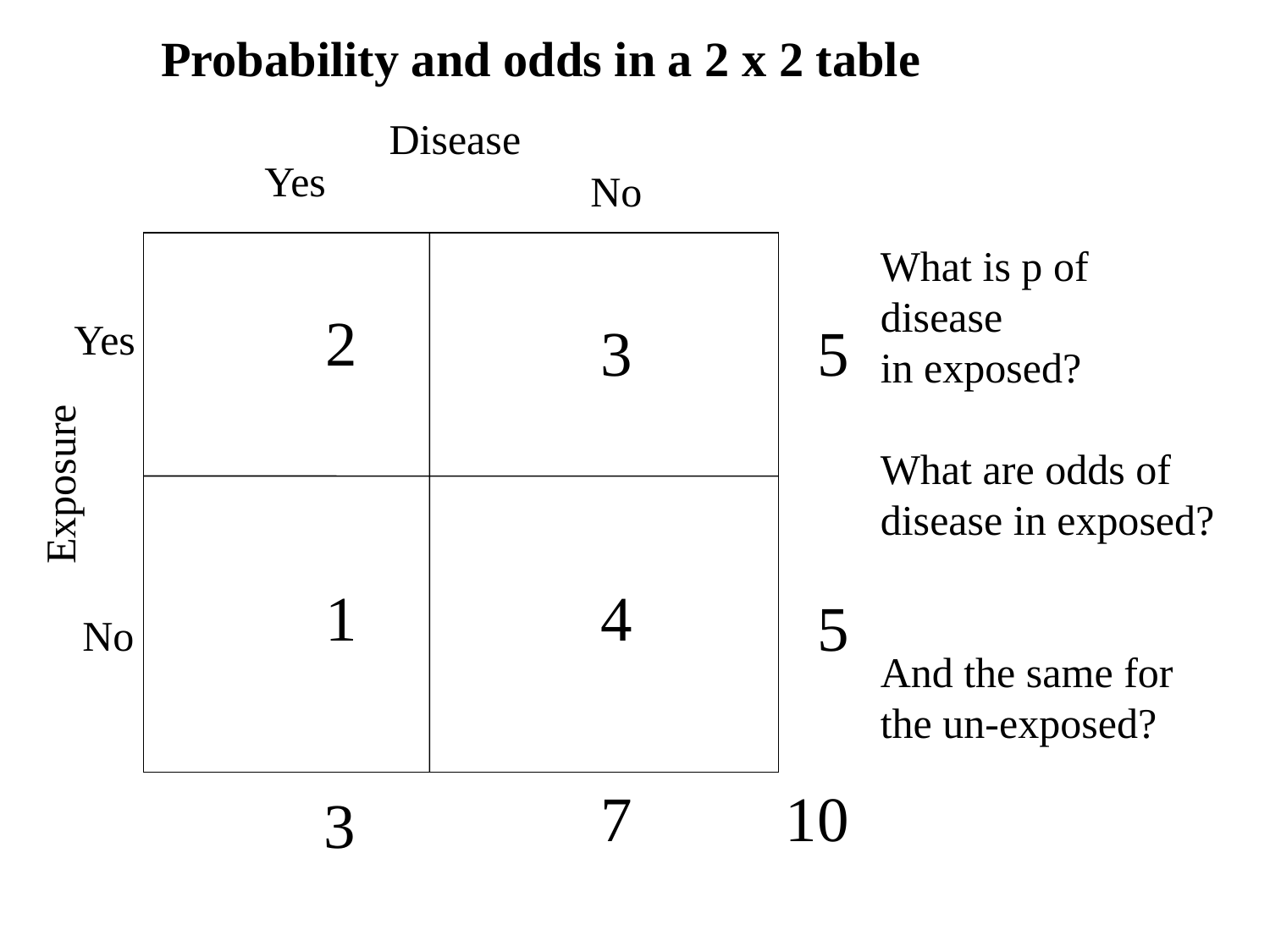

Probability and odds in a 2 x 2 table
Disease
Yes
No

What is p of disease
in exposed?

What are odds of
disease in exposed?

And the same for
the un-exposed?
2
Yes
3
5
Exposure

1
4
5
No
7
10
3